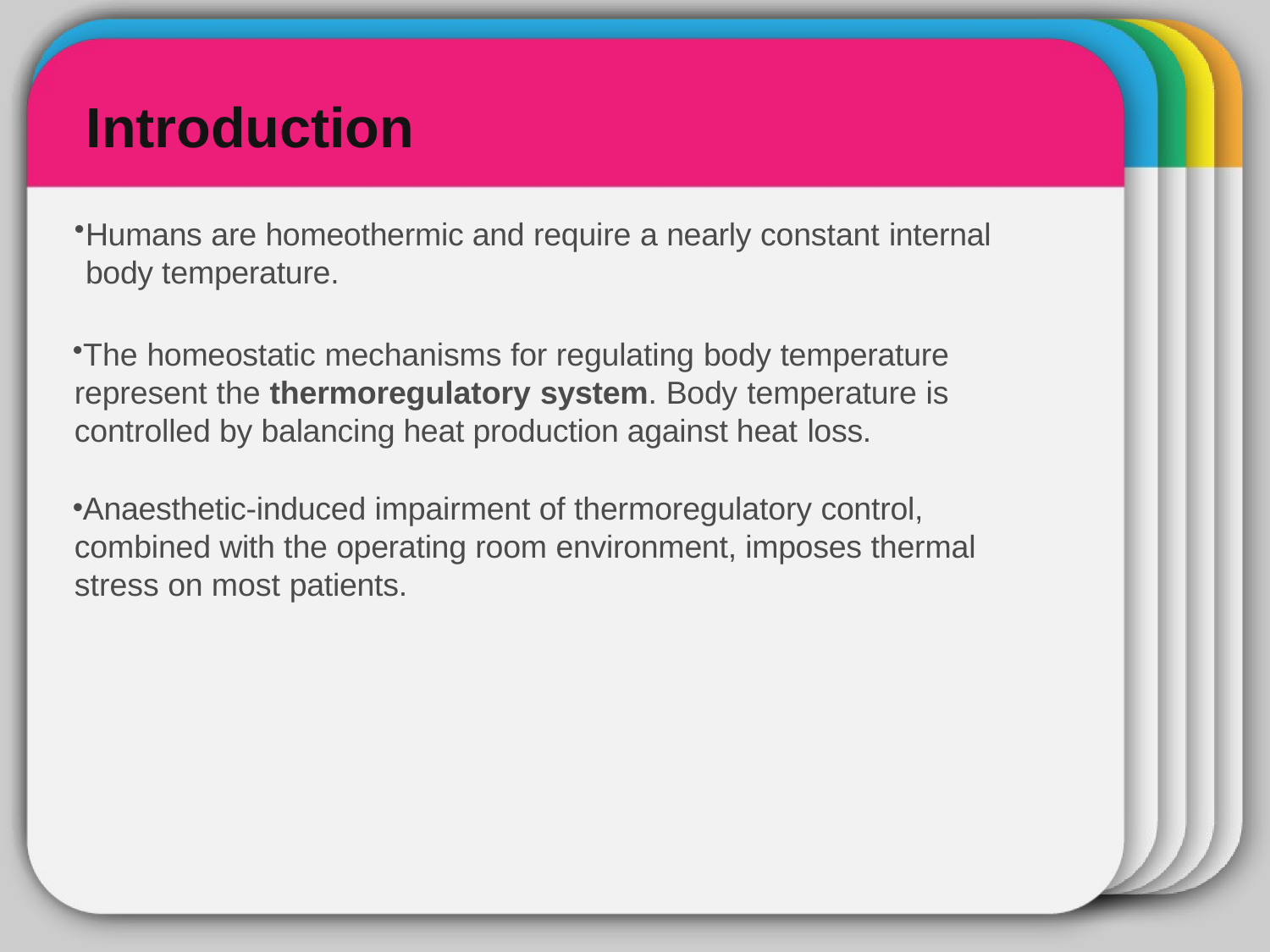

# WINTER
Introduction
Humans are homeothermic and require a nearly constant internal body temperature.

The homeostatic mechanisms for regulating body temperature  represent the thermoregulatory system. Body temperature is  controlled by balancing heat production against heat loss.

Anaesthetic-induced impairment of thermoregulatory control,  combined with the operating room environment, imposes thermal  stress on most patients.